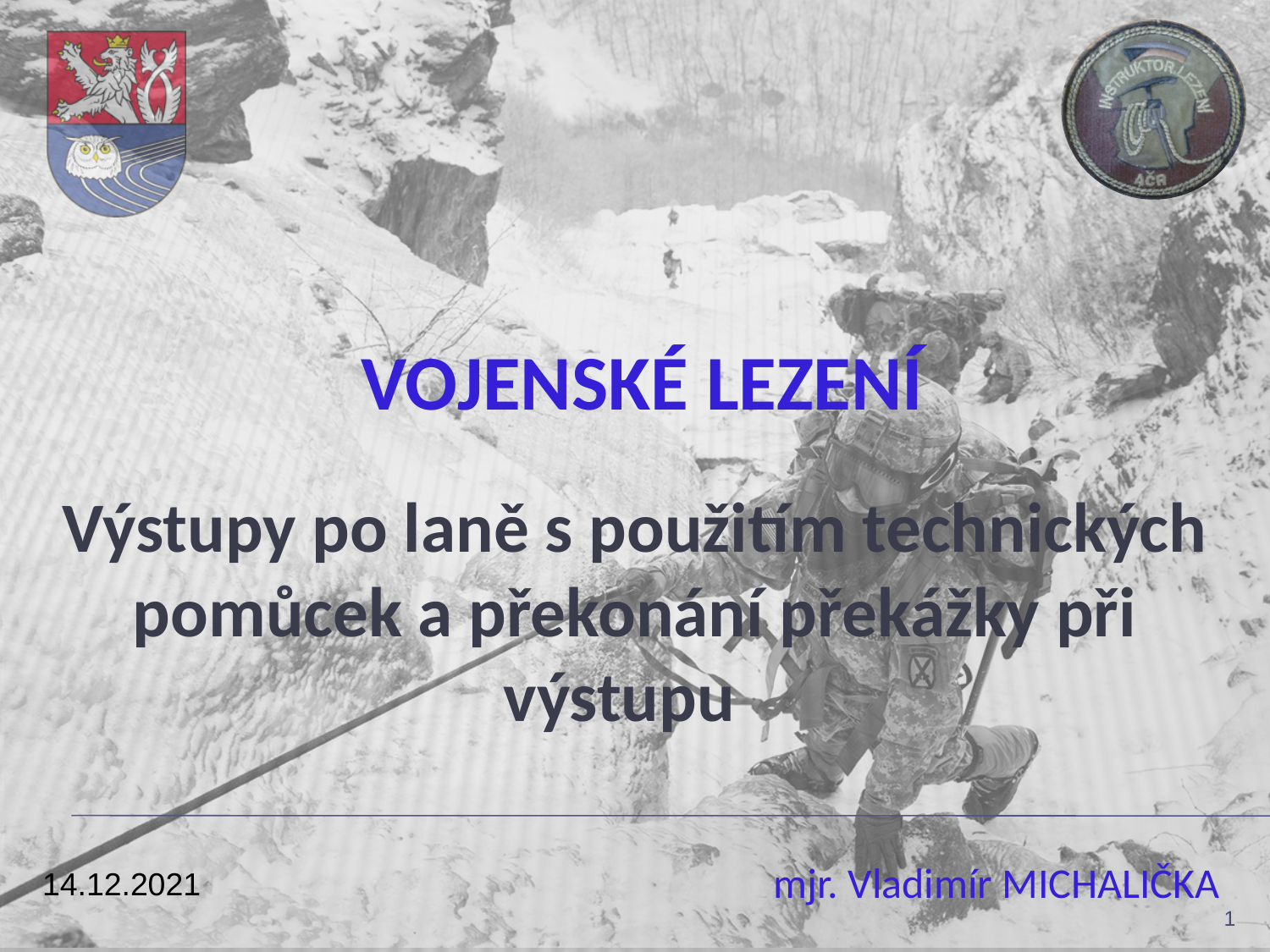

# Vojenské lezení
Výstupy po laně s použitím technických pomůcek a překonání překážky při výstupu
14.12.2021
1